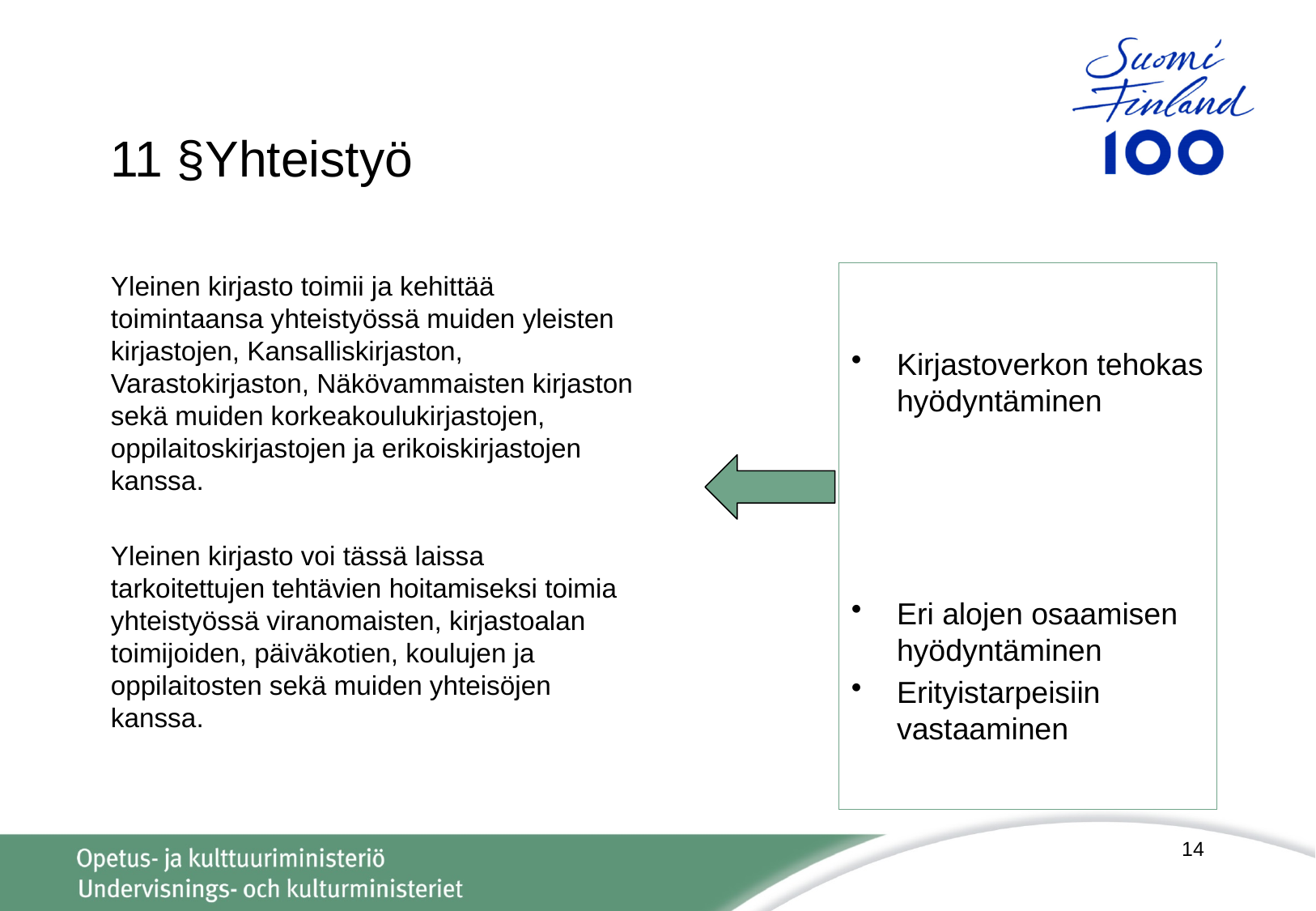

# 11 §Yhteistyö
Yleinen kirjasto toimii ja kehittää toimintaansa yhteistyössä muiden yleisten kirjastojen, Kansalliskirjaston, Varastokirjaston, Näkövammaisten kirjaston sekä muiden korkeakoulukirjastojen, oppilaitoskirjastojen ja erikoiskirjastojen kanssa.

Yleinen kirjasto voi tässä laissa tarkoitettujen tehtävien hoitamiseksi toimia yhteistyössä viranomaisten, kirjastoalan toimijoiden, päiväkotien, koulujen ja oppilaitosten sekä muiden yhteisöjen kanssa.

Kirjastoverkon tehokas hyödyntäminen

Eri alojen osaamisen hyödyntäminen
Erityistarpeisiin vastaaminen

14